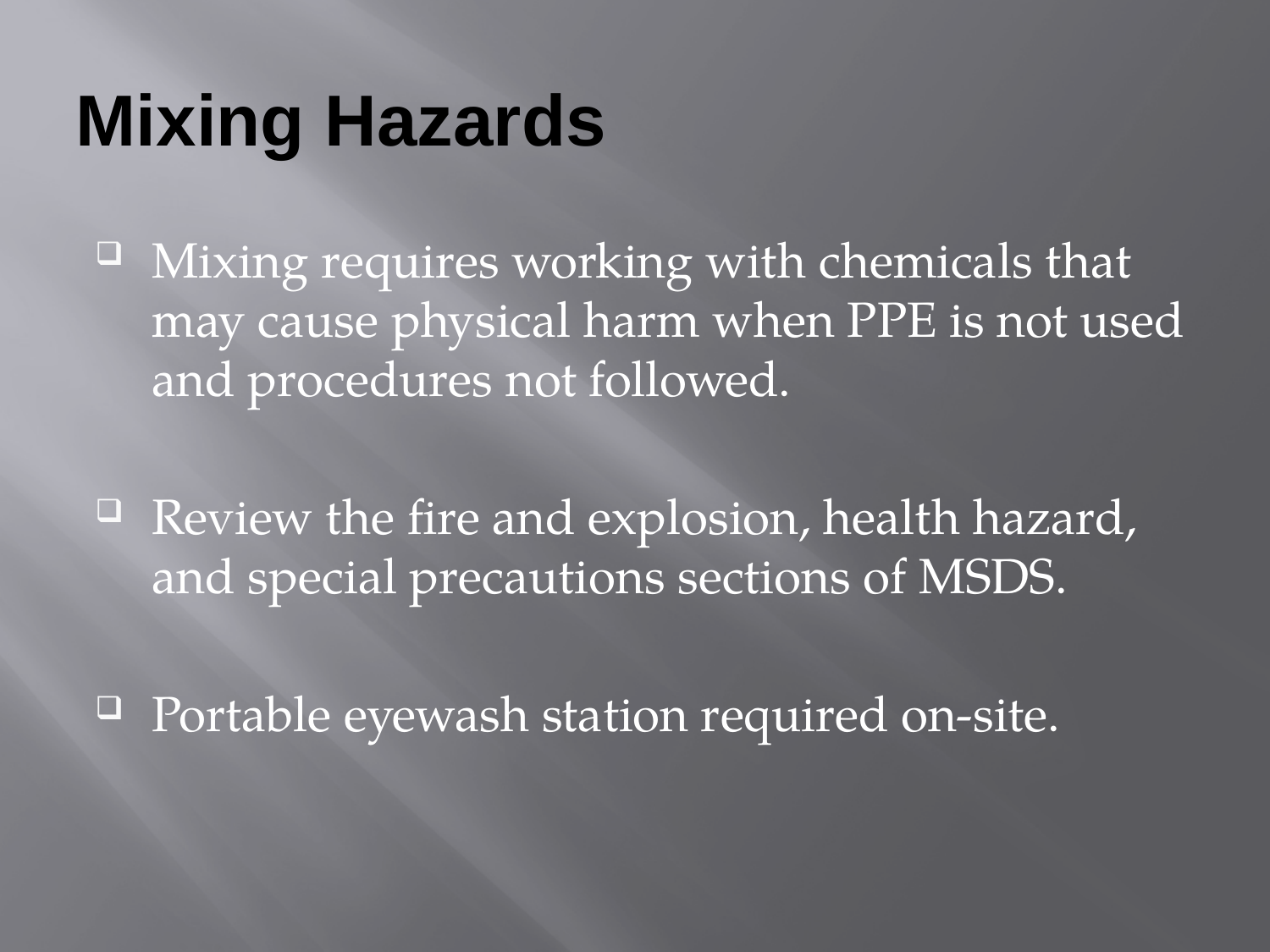

# Mixing Hazards
Mixing requires working with chemicals that may cause physical harm when PPE is not used and procedures not followed.

Review the fire and explosion, health hazard, and special precautions sections of MSDS.

Portable eyewash station required on-site.